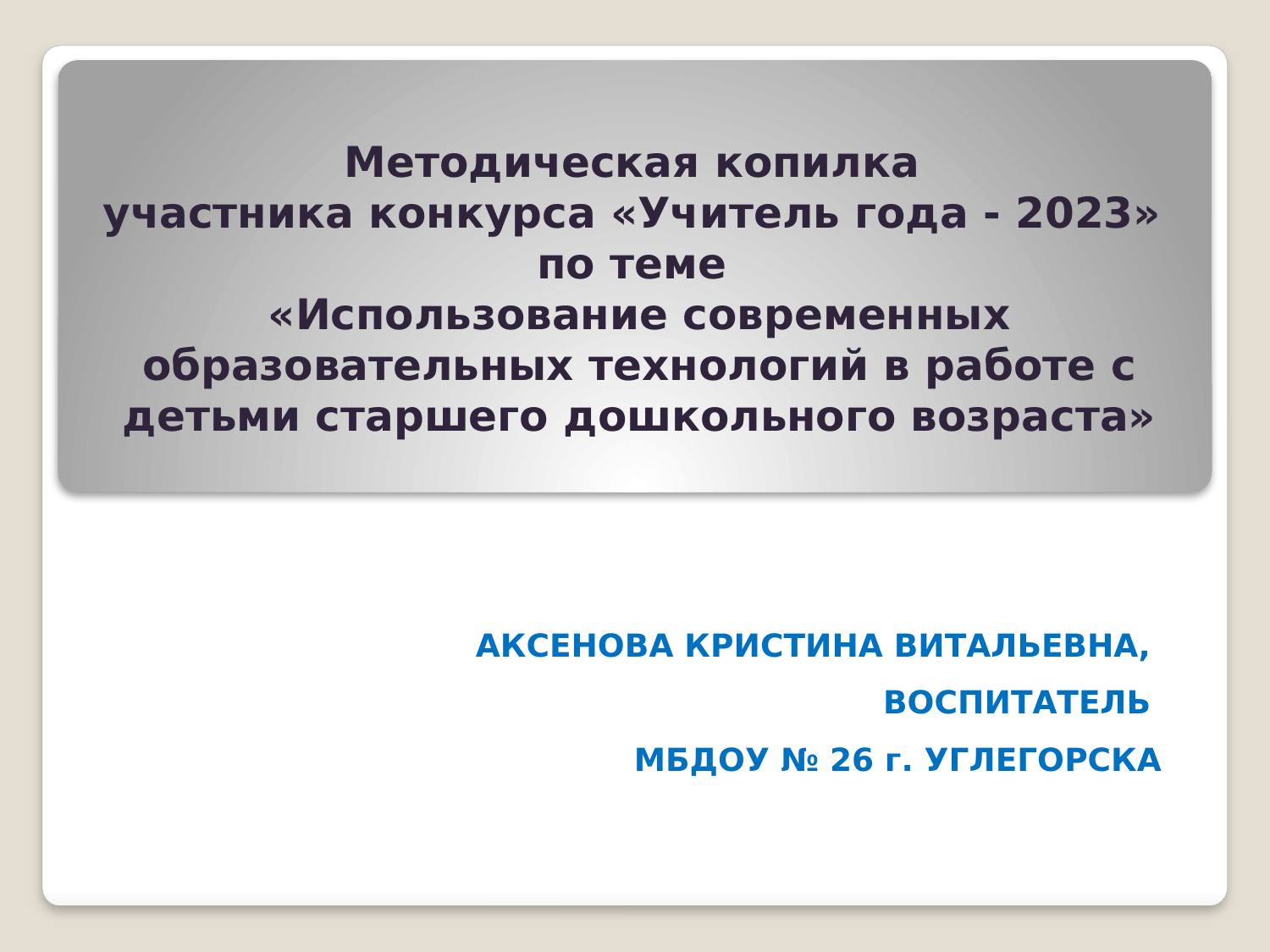

# Методическая копилка участника конкурса «Учитель года - 2023» по теме «Использование современных образовательных технологий в работе с детьми старшего дошкольного возраста»
АКСЕНОВА КРИСТИНА ВИТАЛЬЕВНА,
ВОСПИТАТЕЛЬ
МБДОУ № 26 г. УГЛЕГОРСКА